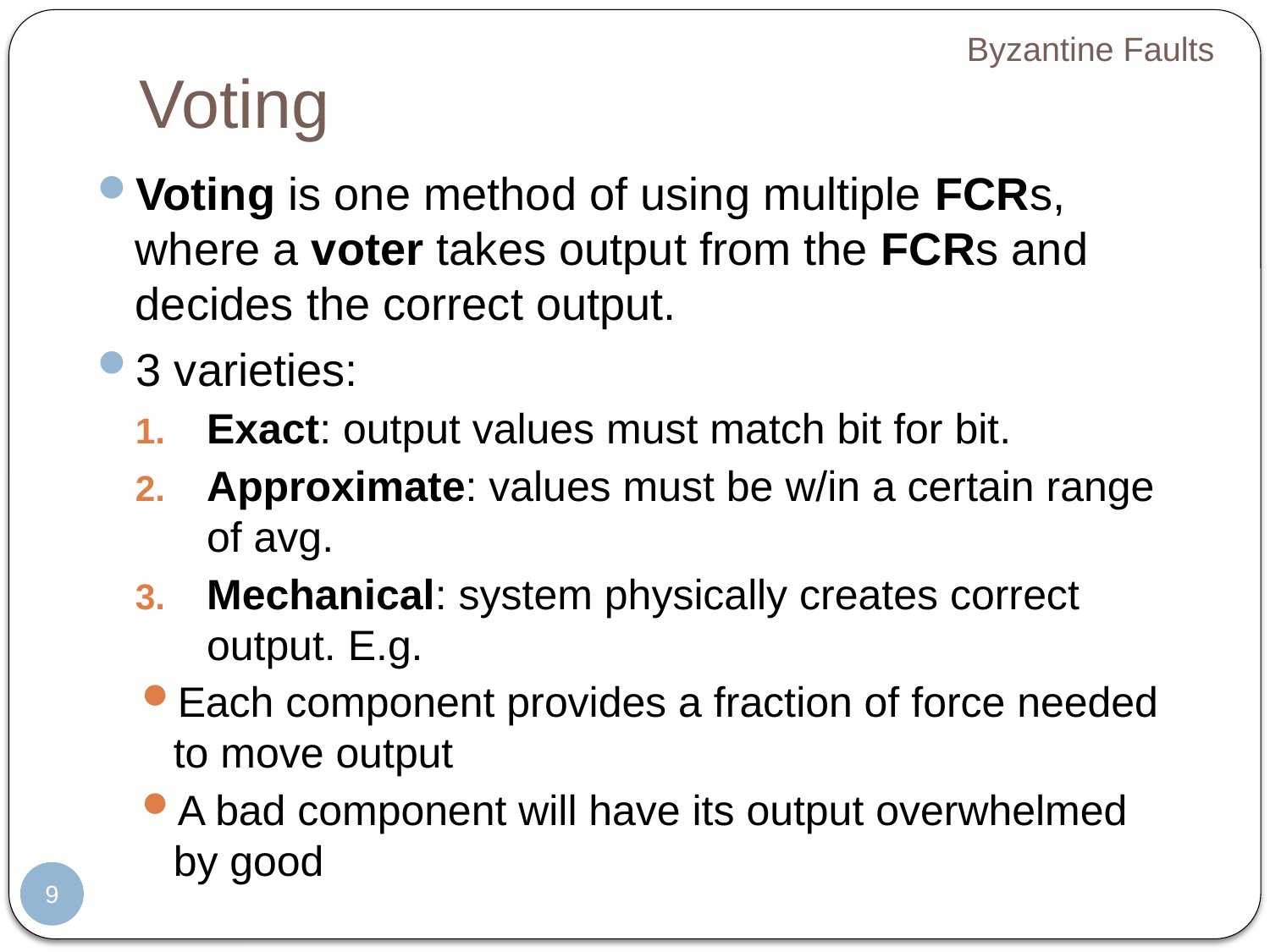

Byzantine Faults
# Voting
Voting is one method of using multiple FCRs, where a voter takes output from the FCRs and decides the correct output.
3 varieties:
Exact: output values must match bit for bit.
Approximate: values must be w/in a certain range of avg.
Mechanical: system physically creates correct output. E.g.
Each component provides a fraction of force needed to move output
A bad component will have its output overwhelmed by good

9